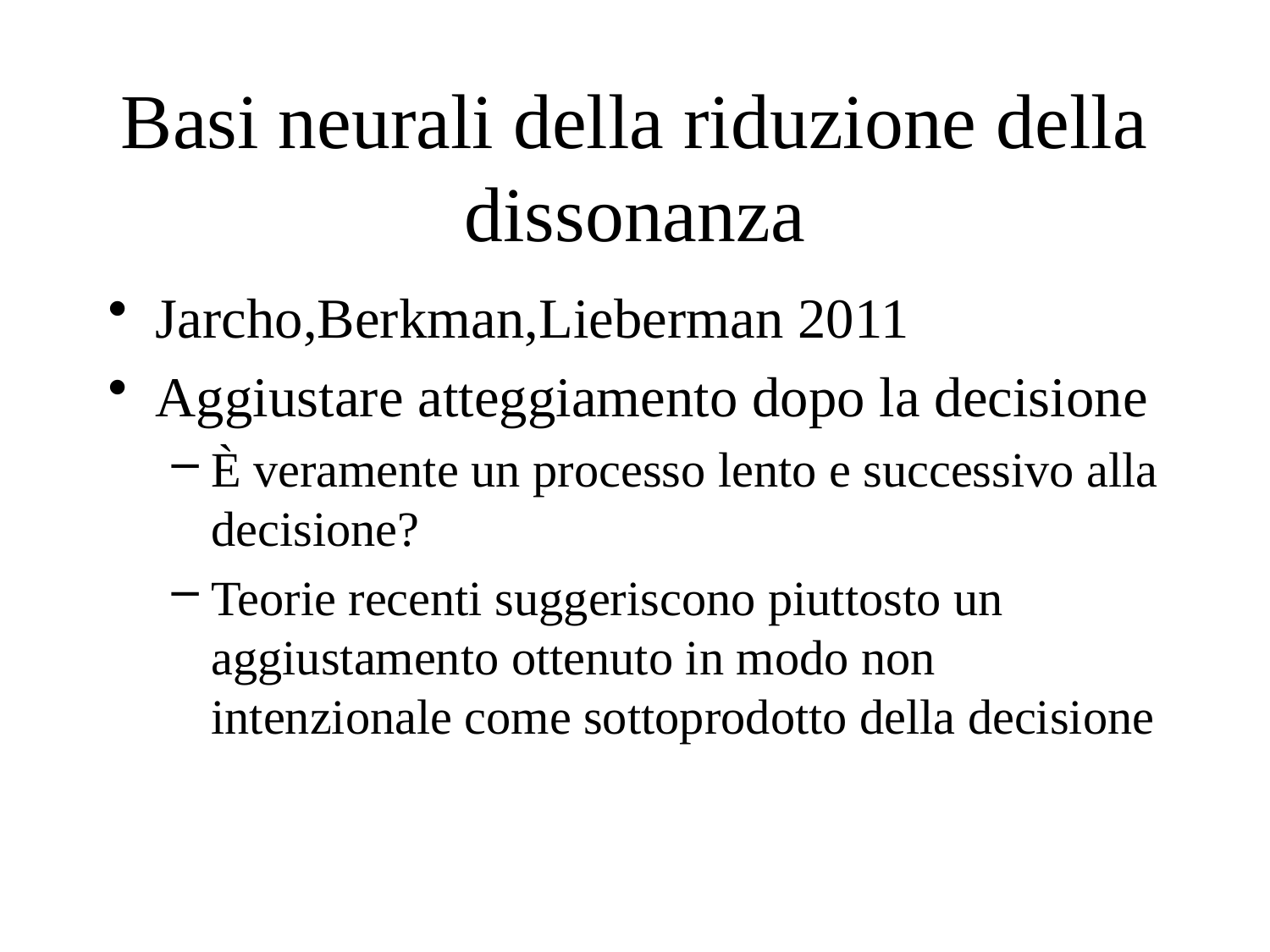

# Basi neurali della riduzione della dissonanza
Jarcho,Berkman,Lieberman 2011
Aggiustare atteggiamento dopo la decisione
È veramente un processo lento e successivo alla decisione?
Teorie recenti suggeriscono piuttosto un aggiustamento ottenuto in modo non intenzionale come sottoprodotto della decisione